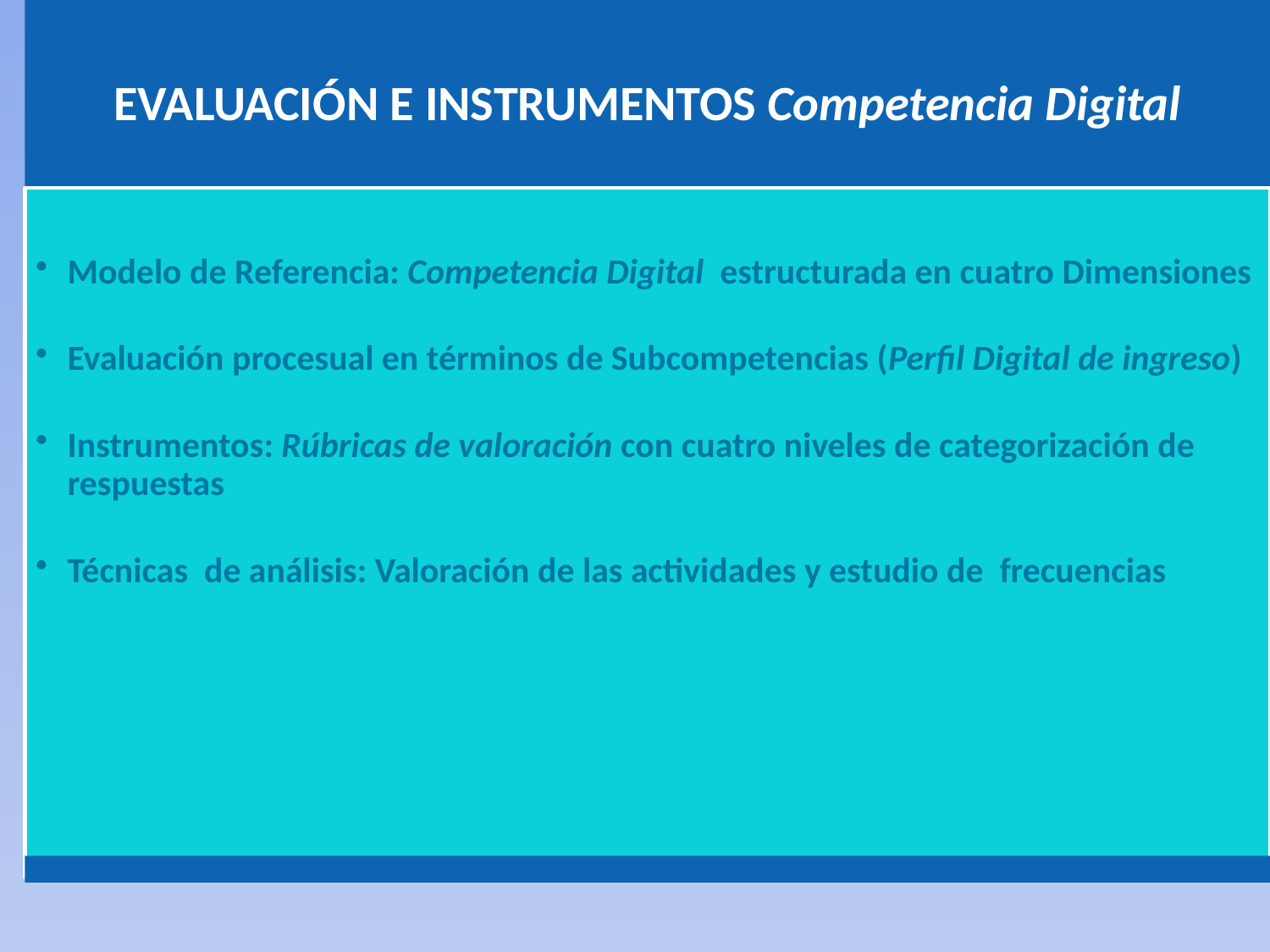

EVALUACIÓN E INSTRUMENTOS Competencia Digital

Modelo de Referencia: Competencia Digital  estructurada en cuatro Dimensiones

Evaluación procesual en términos de Subcompetencias (Perfil Digital de ingreso)

Instrumentos: Rúbricas de valoración con cuatro niveles de categorización de respuestas

Técnicas  de análisis: Valoración de las actividades y estudio de  frecuencias